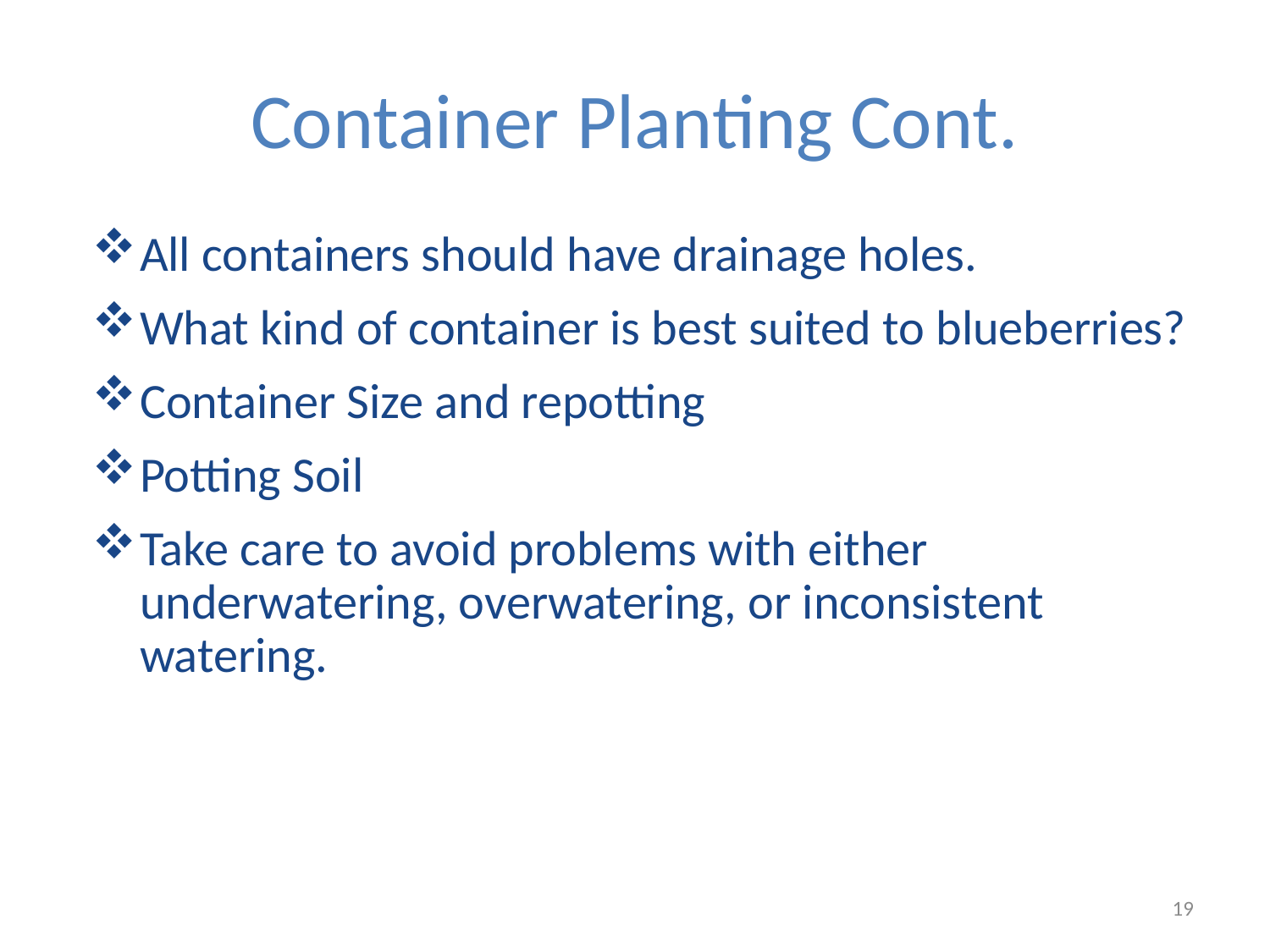

# Container Planting Cont.
All containers should have drainage holes.
What kind of container is best suited to blueberries?
Container Size and repotting
Potting Soil
Take care to avoid problems with either underwatering, overwatering, or inconsistent watering.

19